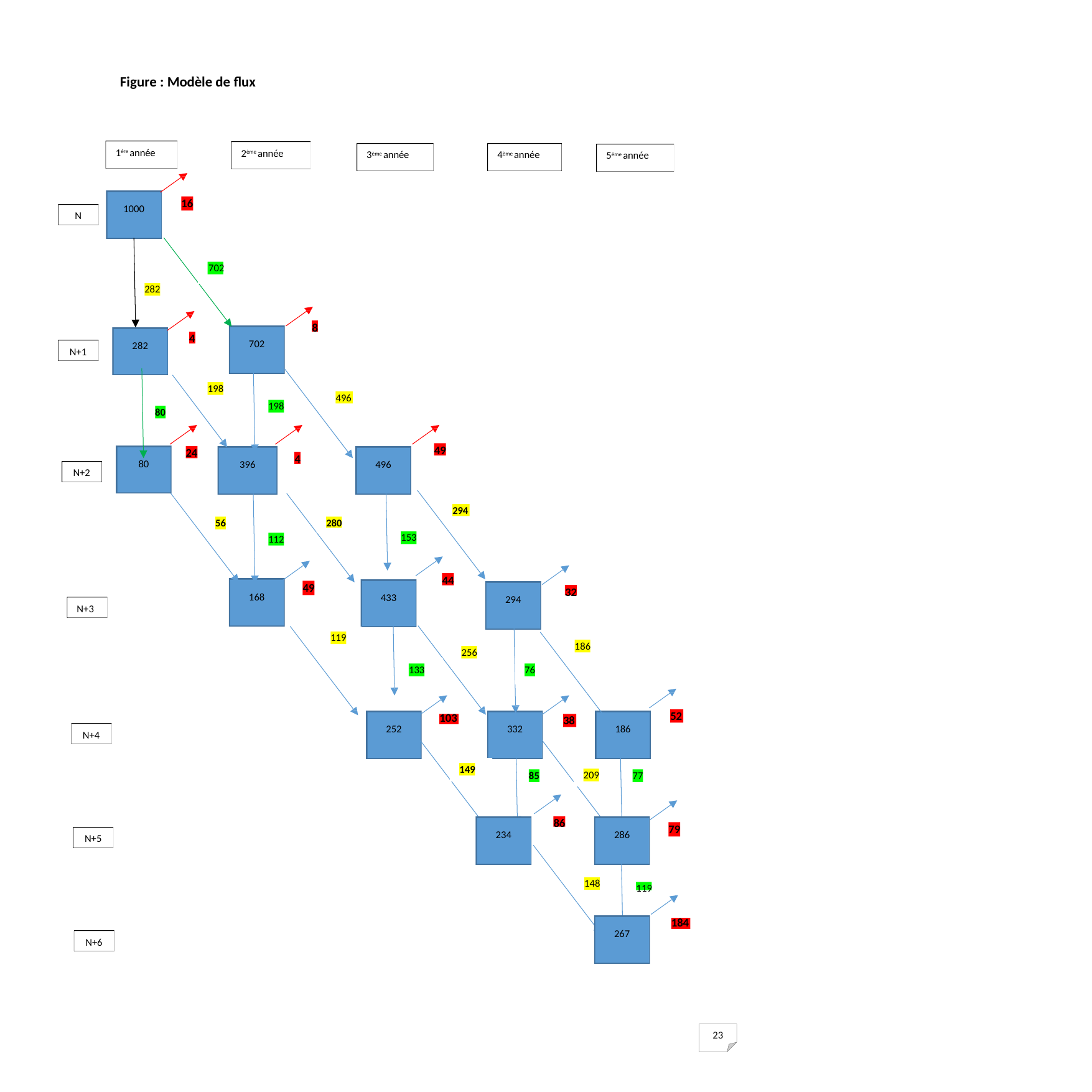

Figure : Modèle de flux

1ère année
2ème année
3ème année
4ème année
5ème année

16

1000

N

702
282

8

4

702
282

N+1

198

496

198

80

49

24

4

80
396
496

N+2

294

56
280

153

112

44

49

32

168
433
294

N+3

119

186

256

133
76

52

103
38
252
186
332

N+4

149

209

85
77

86

79

286
234
N+5

148

119

184
267

N+6

23